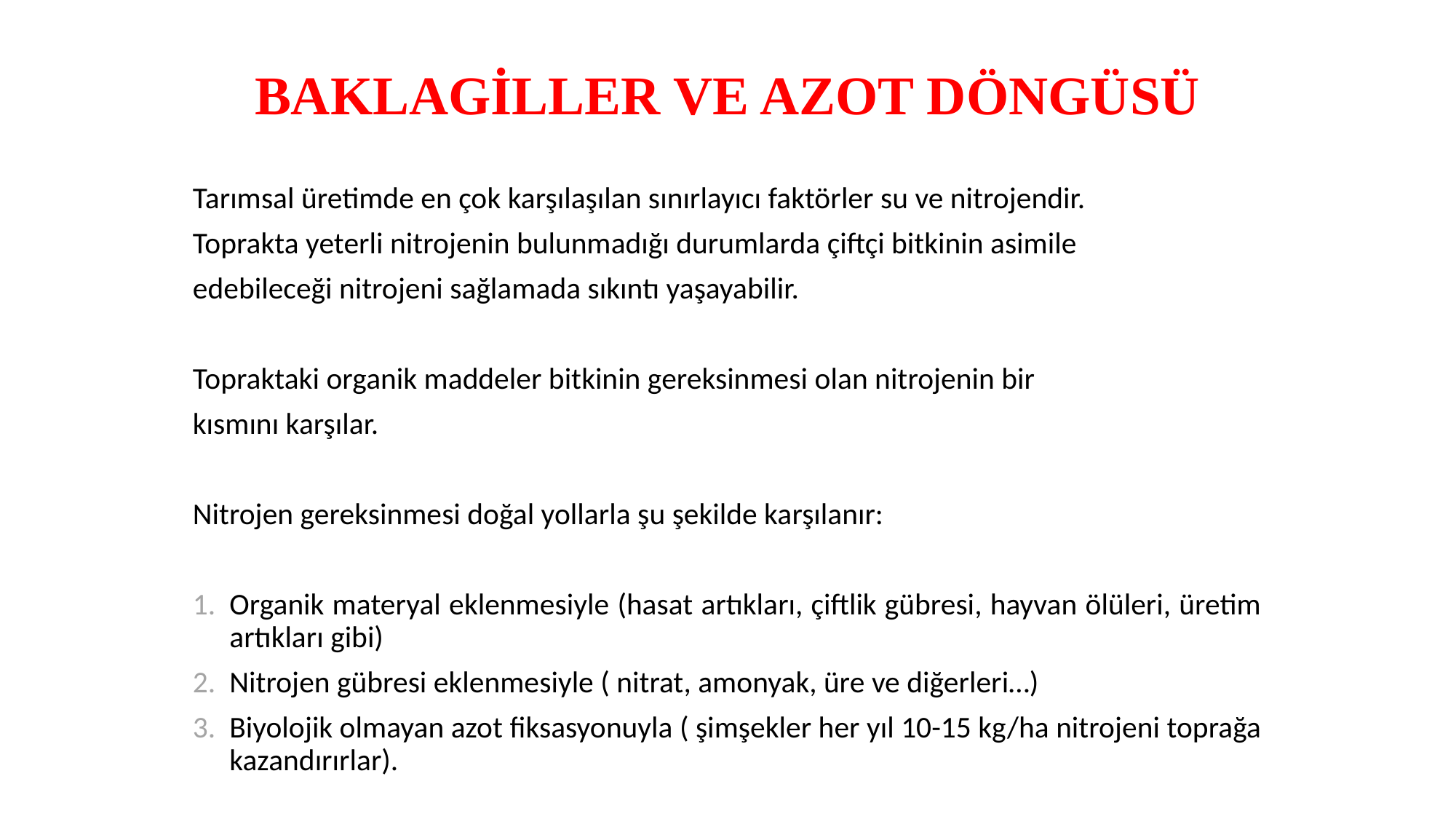

# BAKLAGİLLER VE AZOT DÖNGÜSÜ
Tarımsal üretimde en çok karşılaşılan sınırlayıcı faktörler su ve nitrojendir.
Toprakta yeterli nitrojenin bulunmadığı durumlarda çiftçi bitkinin asimile
edebileceği nitrojeni sağlamada sıkıntı yaşayabilir.

Topraktaki organik maddeler bitkinin gereksinmesi olan nitrojenin bir
kısmını karşılar.

Nitrojen gereksinmesi doğal yollarla şu şekilde karşılanır:

Organik materyal eklenmesiyle (hasat artıkları, çiftlik gübresi, hayvan ölüleri, üretim artıkları gibi)
Nitrojen gübresi eklenmesiyle ( nitrat, amonyak, üre ve diğerleri…)
Biyolojik olmayan azot fiksasyonuyla ( şimşekler her yıl 10-15 kg/ha nitrojeni toprağa kazandırırlar).